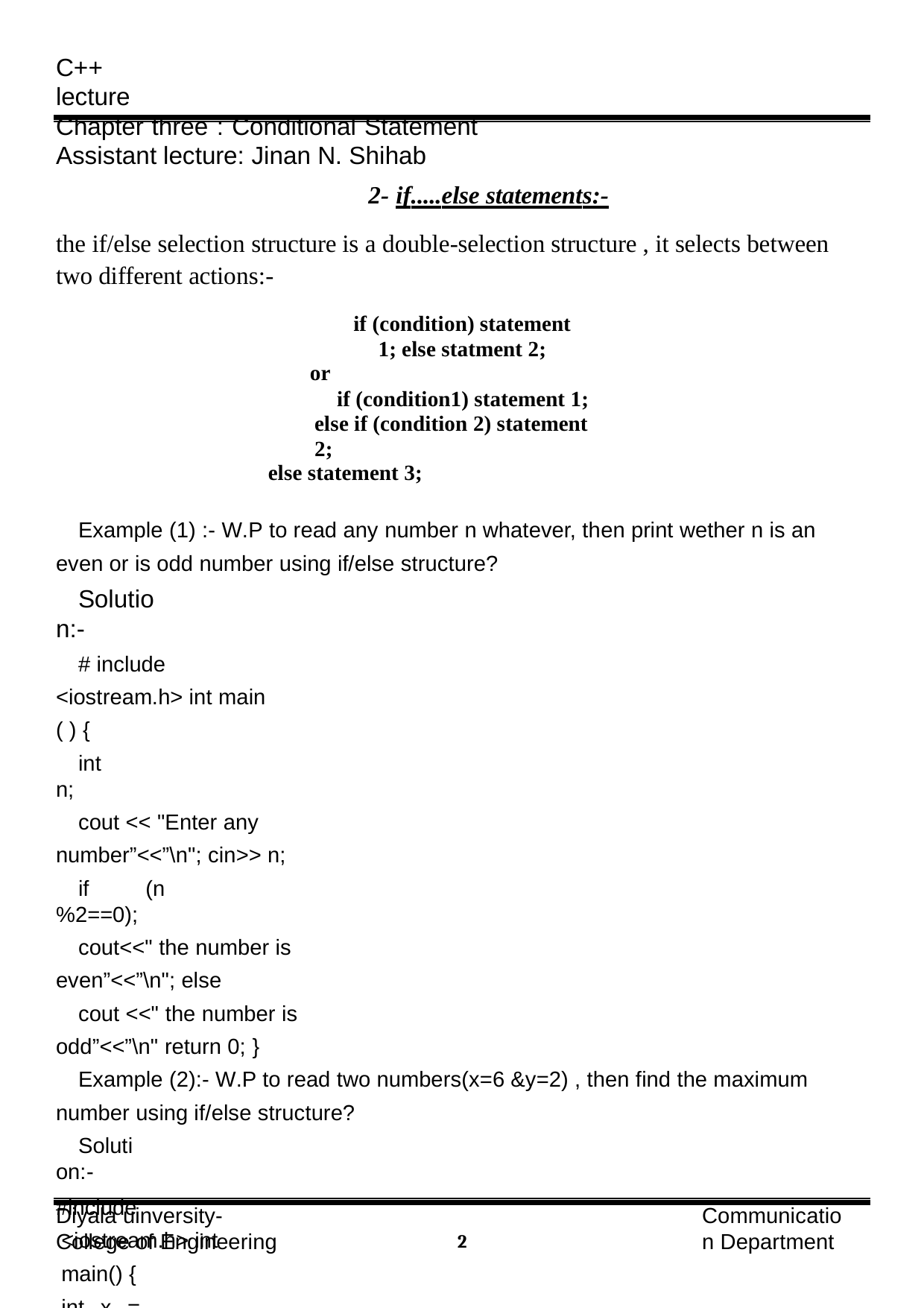

C++ lecture
Chapter three : Conditional Statement                             Assistant lecture: Jinan N. Shihab

2- if.....else statements:-

the if/else selection structure is a double-selection structure , it selects between two different actions:-

if (condition) statement 1; else statment 2;
or
if (condition1) statement 1; else if (condition 2) statement 2;
else statement 3;

Example (1) :- W.P to read any number n whatever, then print wether n is an even or is odd number using if/else structure?
Solution:-
# include <iostream.h> int main ( ) {
int n;
cout << "Enter any number”<<”\n"; cin>> n;
if (n%2==0);
cout<<" the number is even”<<”\n"; else
cout <<" the number is odd”<<”\n" return 0; }
Example (2):- W.P to read two numbers(x=6 &y=2) , then find the maximum number using if/else structure?
Solution:-
#include <iostream.h> int main() {
int x = 6; int y = 2; if(x > y)
cout << “x is greater than y”<<”\n”;
Diyala uinversity- College of Engineering
Communication Department
2